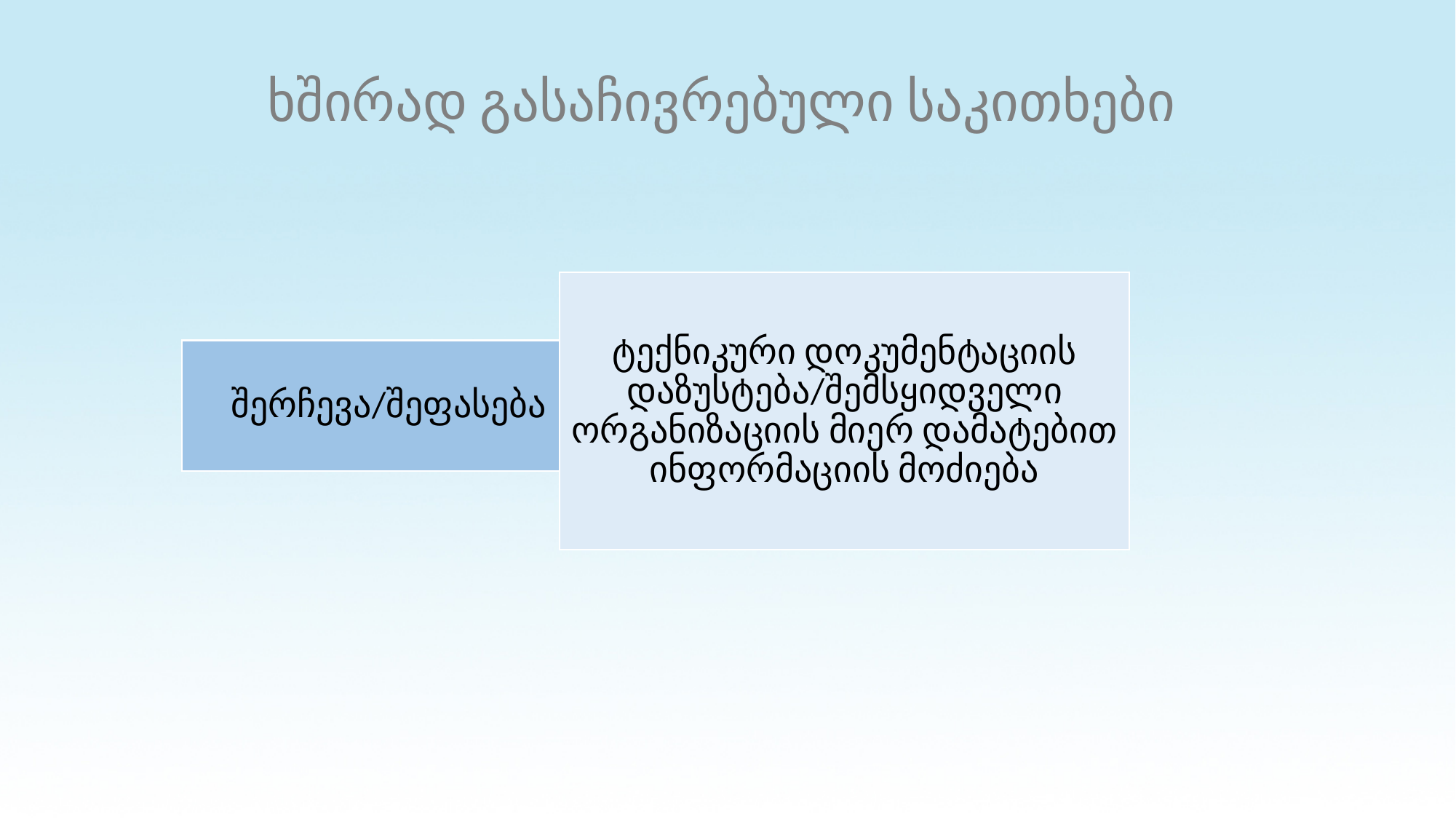

# ხშირად გასაჩივრებული საკითხები

შერჩევა/შეფასება
ტექნიკური დოკუმენტაციის დაზუსტება/შემსყიდველი ორგანიზაციის მიერ დამატებით ინფორმაციის მოძიება